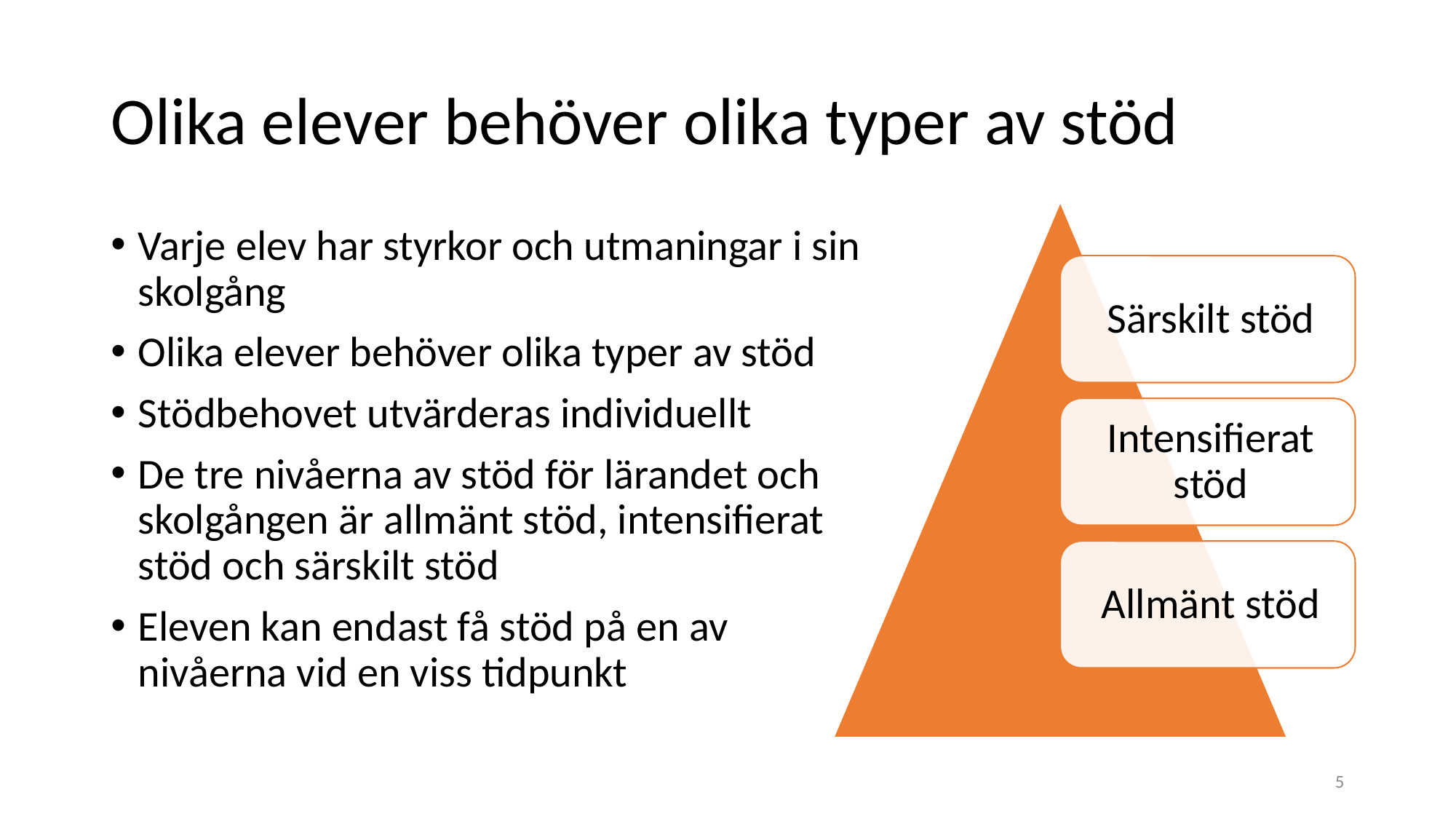

# Olika elever behöver olika typer av stöd
Särskilt stöd
Intensifierat stöd
Allmänt stöd
Varje elev har styrkor och utmaningar i sin skolgång
Olika elever behöver olika typer av stöd
Stödbehovet utvärderas individuellt
De tre nivåerna av stöd för lärandet och skolgången är allmänt stöd, intensifierat stöd och särskilt stöd
Eleven kan endast få stöd på en av nivåerna vid en viss tidpunkt
5